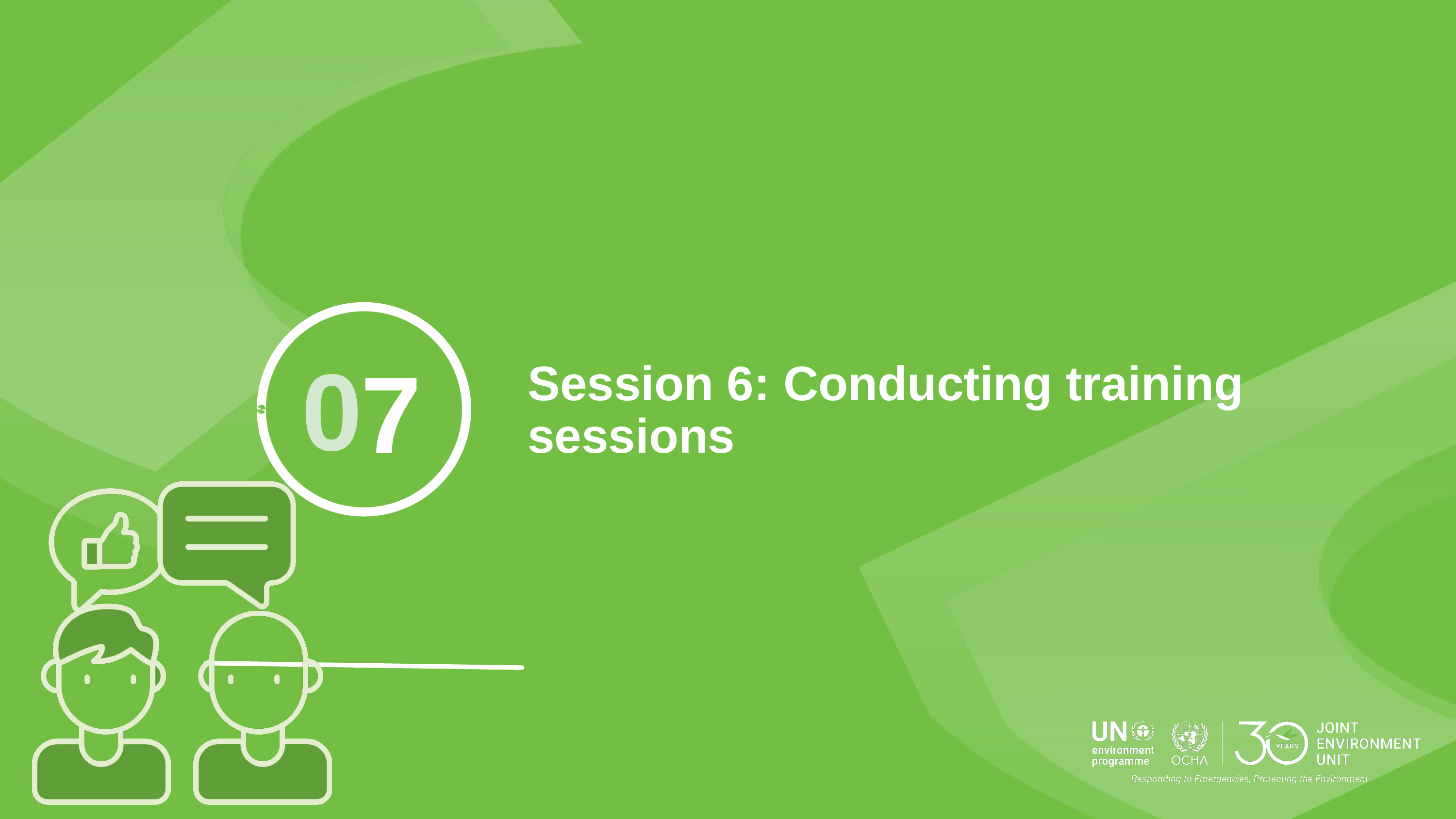

0
7
Session 6: Conducting training sessions